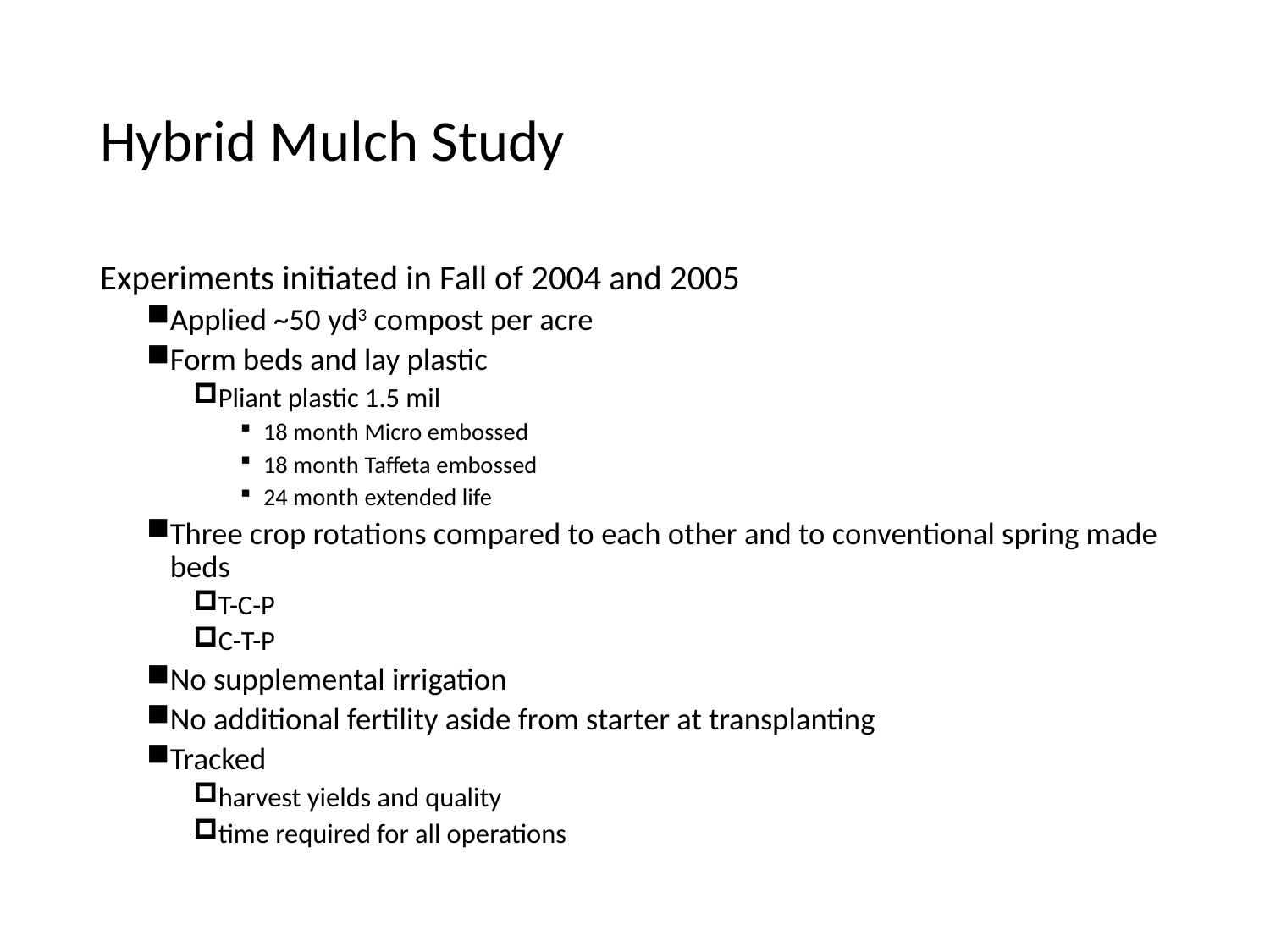

# Hybrid Mulch Study
Experiments initiated in Fall of 2004 and 2005
Applied ~50 yd3 compost per acre
Form beds and lay plastic
Pliant plastic 1.5 mil
18 month Micro embossed
18 month Taffeta embossed
24 month extended life
Three crop rotations compared to each other and to conventional spring made beds
T-C-P
C-T-P
No supplemental irrigation
No additional fertility aside from starter at transplanting
Tracked
harvest yields and quality
time required for all operations